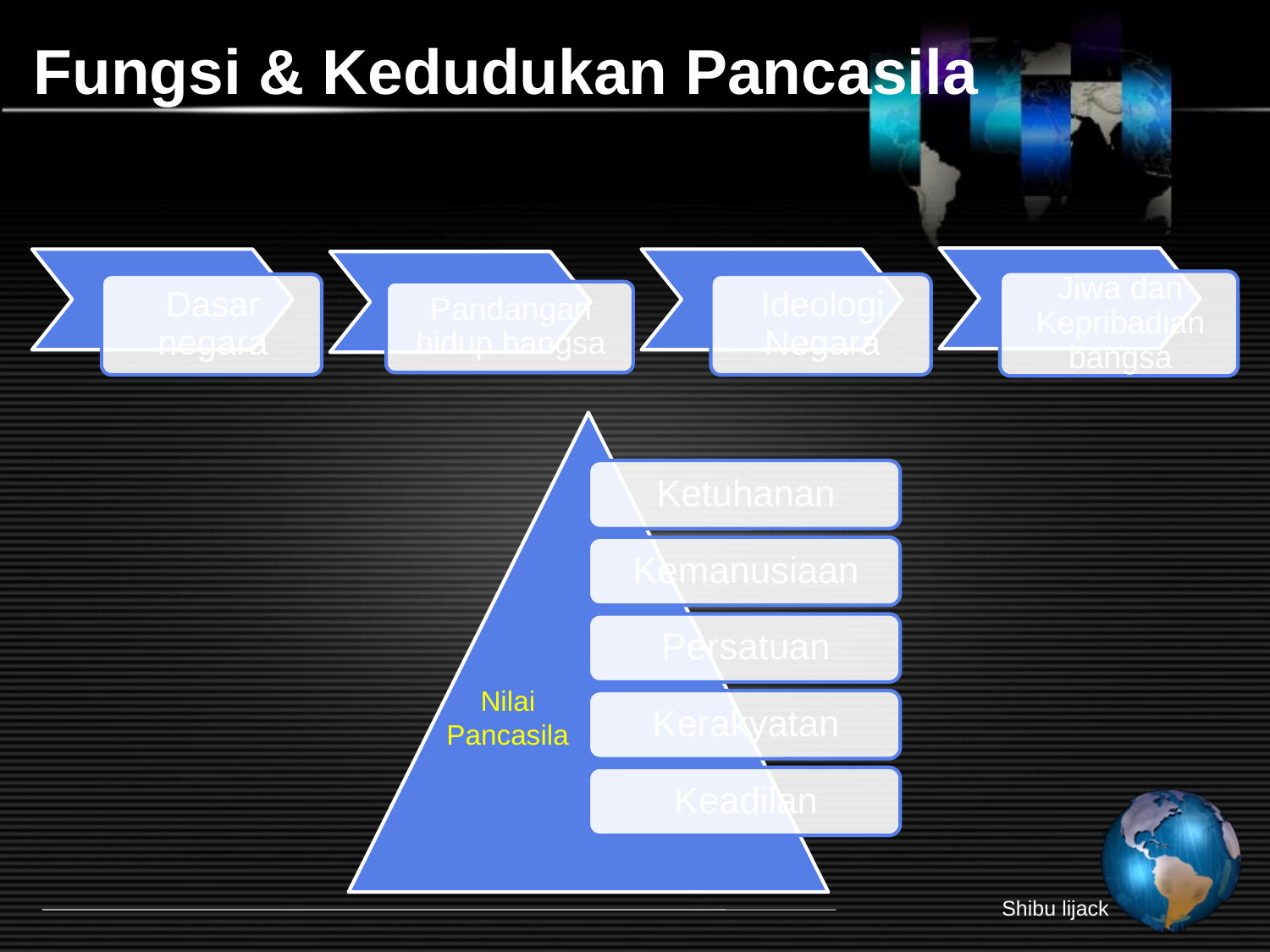

# Fungsi & Kedudukan Pancasila
Dasar negara
Pandangan hidup bangsa
Ideologi Negara
Jiwa dan Kepribadian bangsa
Ketuhanan
Kemanusiaan
Persatuan
Kerakyatan
Keadilan
Nilai Pancasila
Shibu lijack